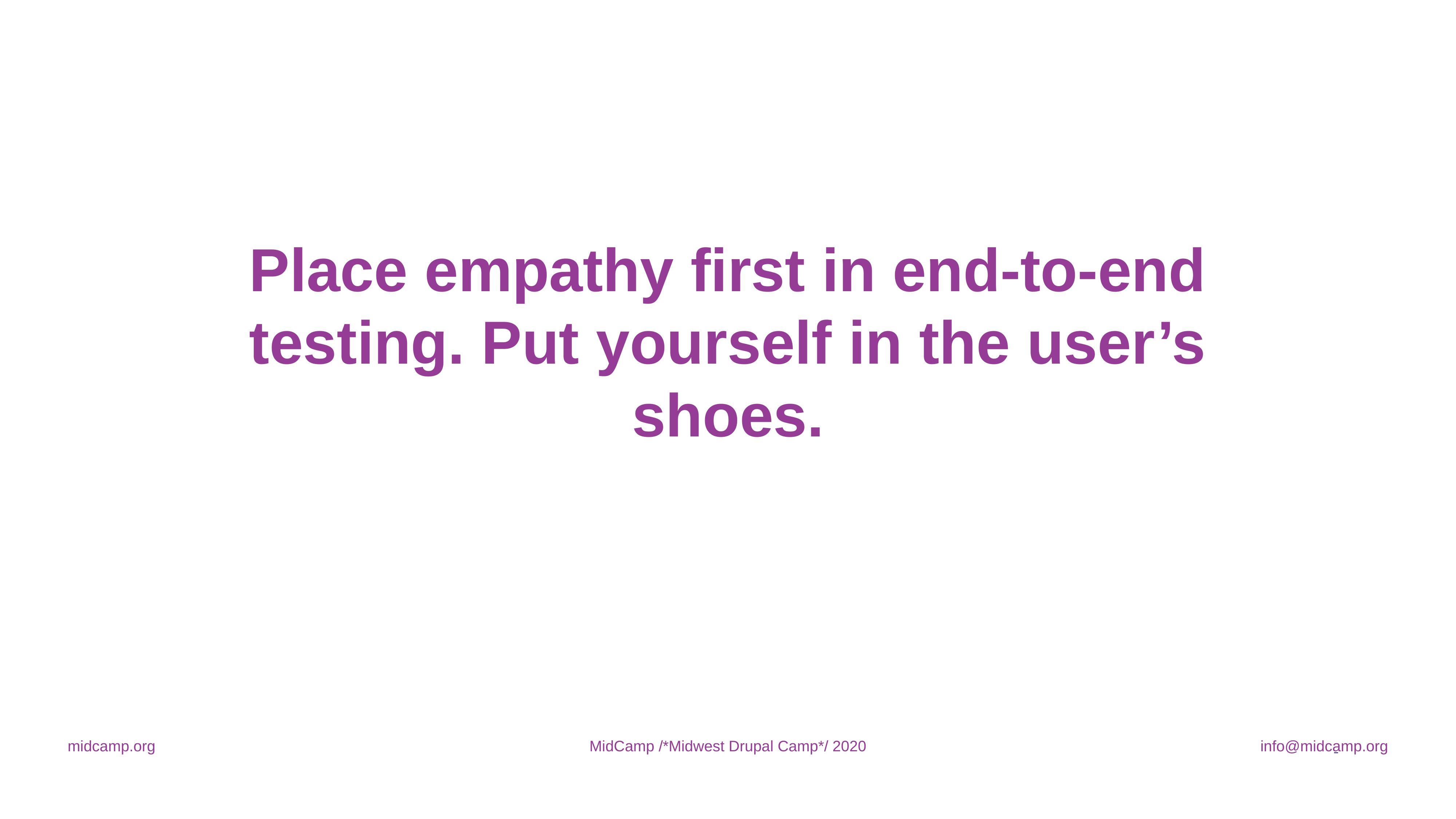

Place empathy first in end-to-end testing. Put yourself in the user’s shoes.